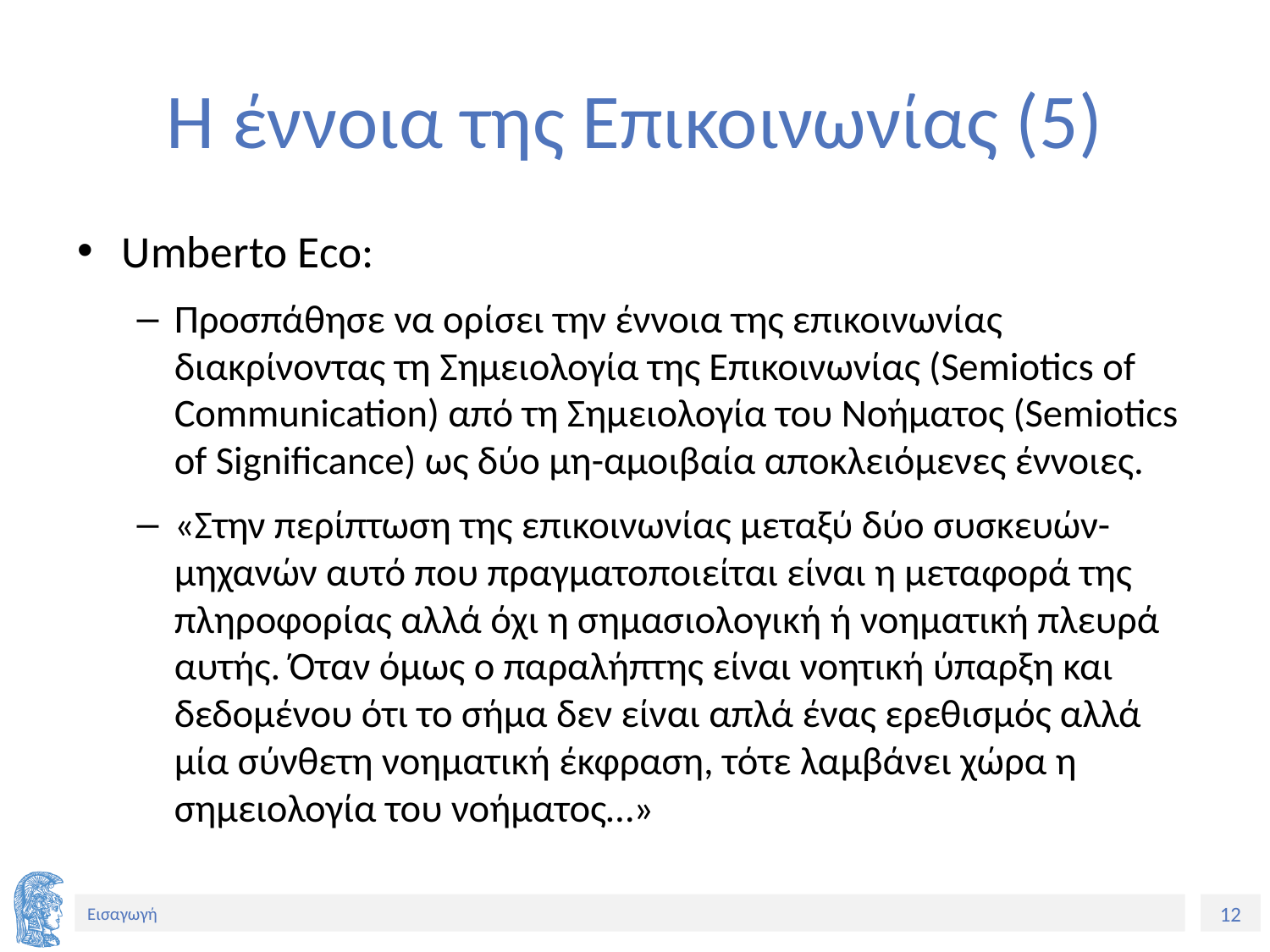

# Η έννοια της Επικοινωνίας (5)
Umberto Eco:
Προσπάθησε να ορίσει την έννοια της επικοινωνίας διακρίνοντας τη Σημειολογία της Επικοινωνίας (Semiotics of Communication) από τη Σημειολογία του Νοήματος (Semiotics of Significance) ως δύο μη-αμοιβαία αποκλειόμενες έννοιες.
«Στην περίπτωση της επικοινωνίας μεταξύ δύο συσκευών-μηχανών αυτό που πραγματοποιείται είναι η μεταφορά της πληροφορίας αλλά όχι η σημασιολογική ή νοηματική πλευρά αυτής. Όταν όμως ο παραλήπτης είναι νοητική ύπαρξη και δεδομένου ότι το σήμα δεν είναι απλά ένας ερεθισμός αλλά μία σύνθετη νοηματική έκφραση, τότε λαμβάνει χώρα η σημειολογία του νοήματος…»